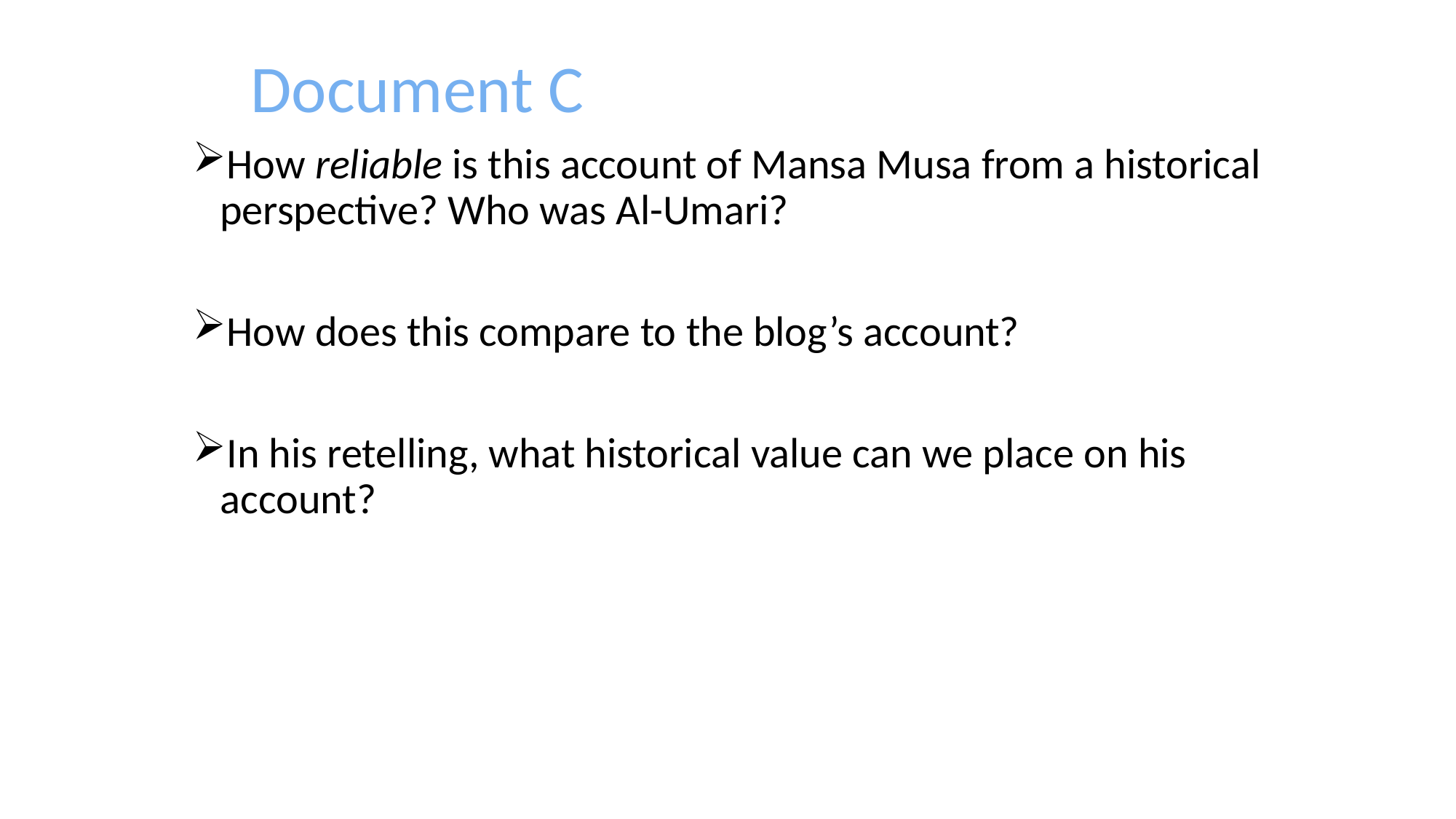

Document C
How reliable is this account of Mansa Musa from a historical perspective? Who was Al-Umari?

How does this compare to the blog’s account?

In his retelling, what historical value can we place on his account?